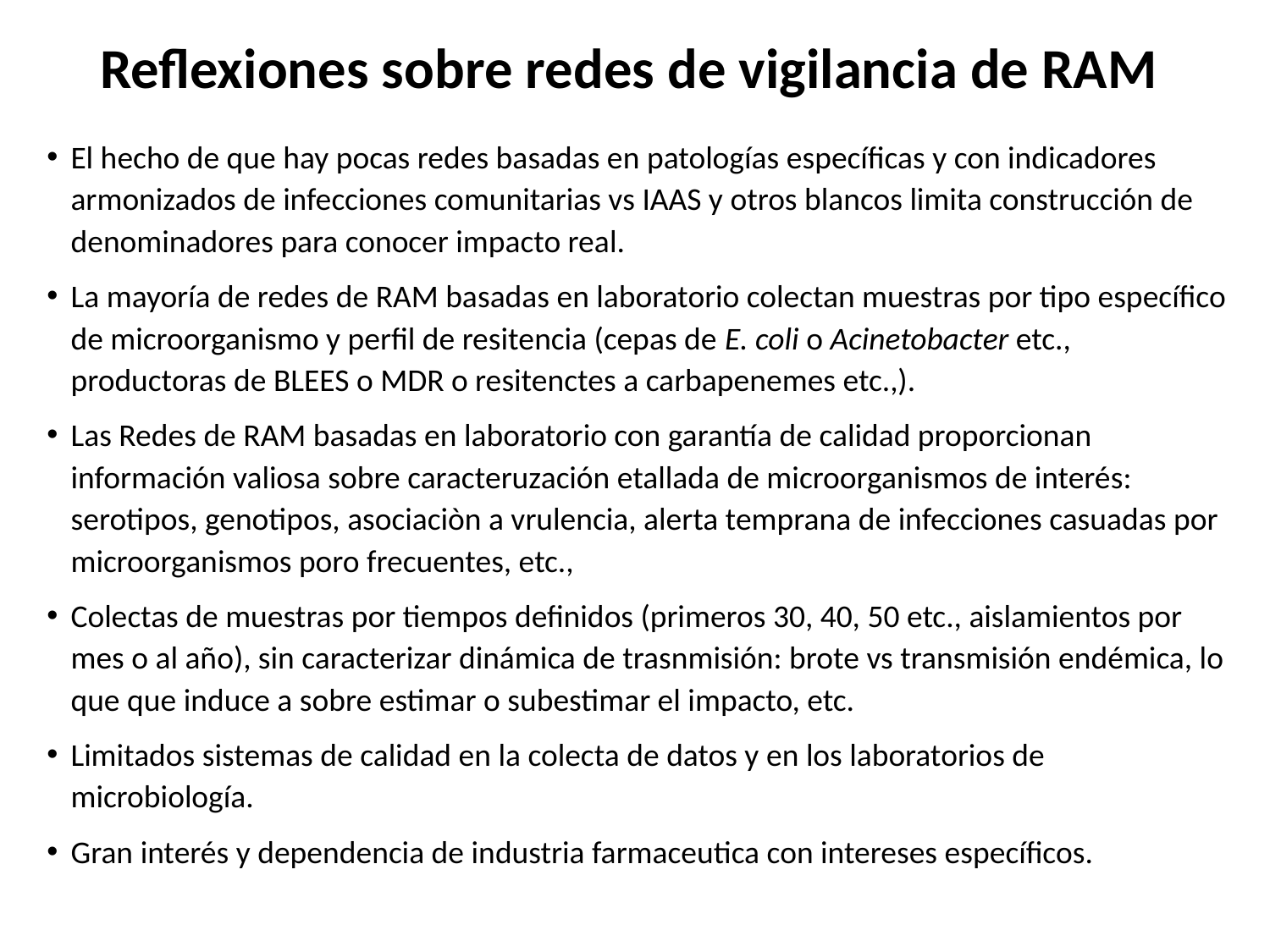

# Reflexiones sobre redes de vigilancia de RAM
El hecho de que hay pocas redes basadas en patologías específicas y con indicadores armonizados de infecciones comunitarias vs IAAS y otros blancos limita construcción de denominadores para conocer impacto real.
La mayoría de redes de RAM basadas en laboratorio colectan muestras por tipo específico de microorganismo y perfil de resitencia (cepas de E. coli o Acinetobacter etc., productoras de BLEES o MDR o resitenctes a carbapenemes etc.,).
Las Redes de RAM basadas en laboratorio con garantía de calidad proporcionan información valiosa sobre caracteruzación etallada de microorganismos de interés: serotipos, genotipos, asociaciòn a vrulencia, alerta temprana de infecciones casuadas por microorganismos poro frecuentes, etc.,
Colectas de muestras por tiempos definidos (primeros 30, 40, 50 etc., aislamientos por mes o al año), sin caracterizar dinámica de trasnmisión: brote vs transmisión endémica, lo que que induce a sobre estimar o subestimar el impacto, etc.
Limitados sistemas de calidad en la colecta de datos y en los laboratorios de microbiología.
Gran interés y dependencia de industria farmaceutica con intereses específicos.